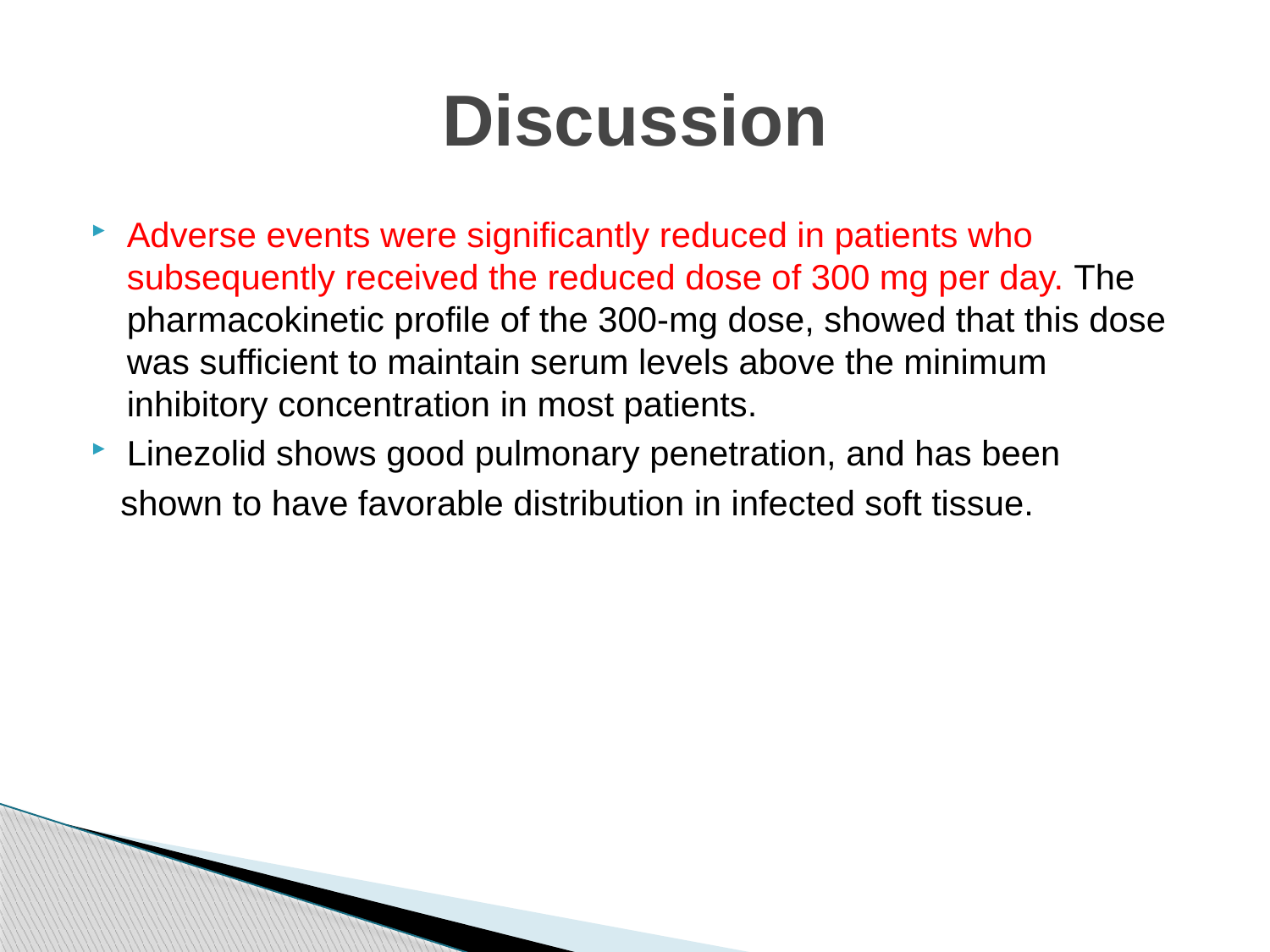

# Discussion
Adverse events were significantly reduced in patients who subsequently received the reduced dose of 300 mg per day. The pharmacokinetic profile of the 300-mg dose, showed that this dose was sufficient to maintain serum levels above the minimum inhibitory concentration in most patients.
Linezolid shows good pulmonary penetration, and has been
   shown to have favorable distribution in infected soft tissue.